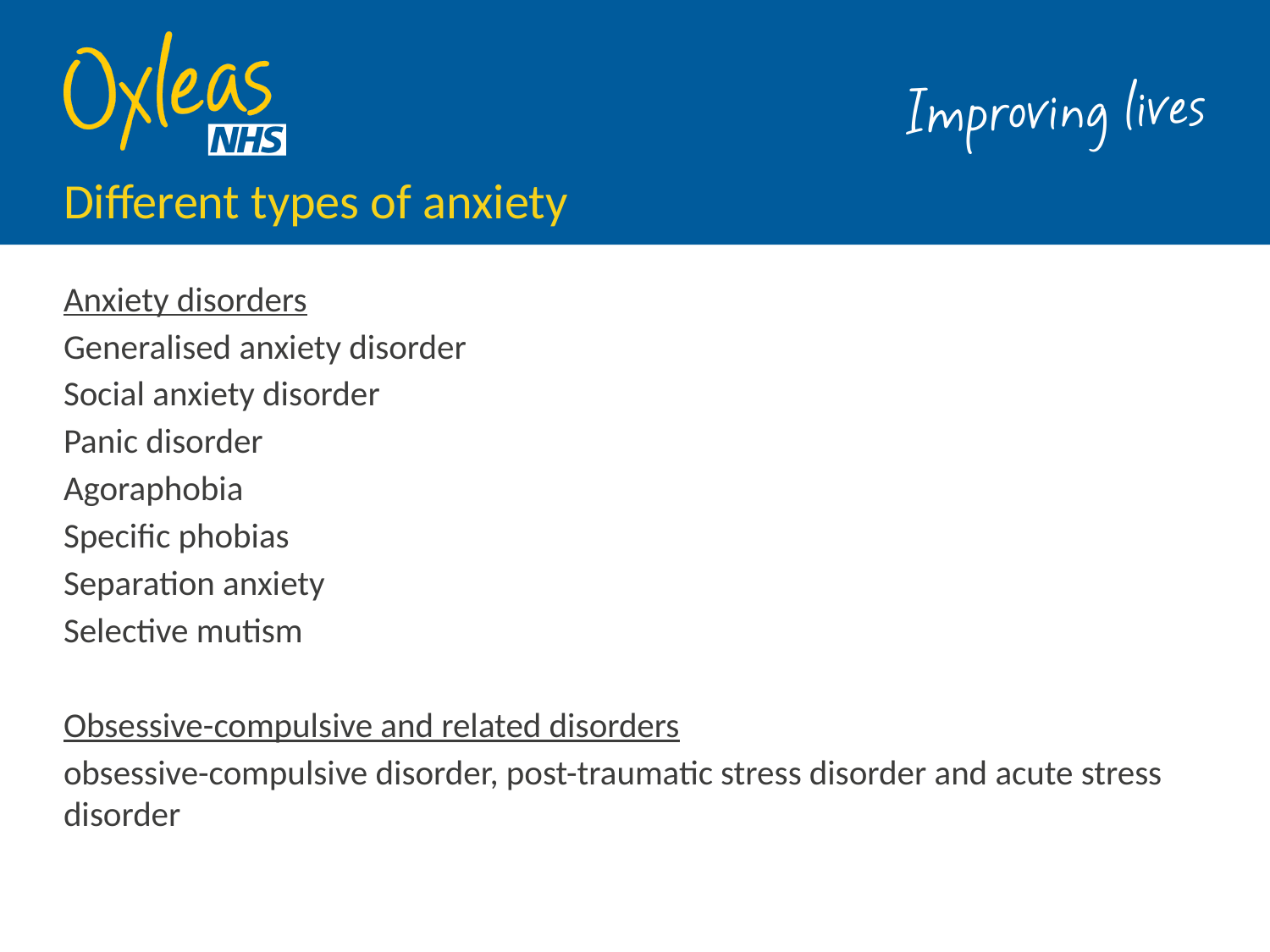

# Different types of anxiety
Anxiety disorders
Generalised anxiety disorder
Social anxiety disorder
Panic disorder
Agoraphobia
Specific phobias
Separation anxiety
Selective mutism

Obsessive-compulsive and related disorders
obsessive-compulsive disorder, post-traumatic stress disorder and acute stress disorder